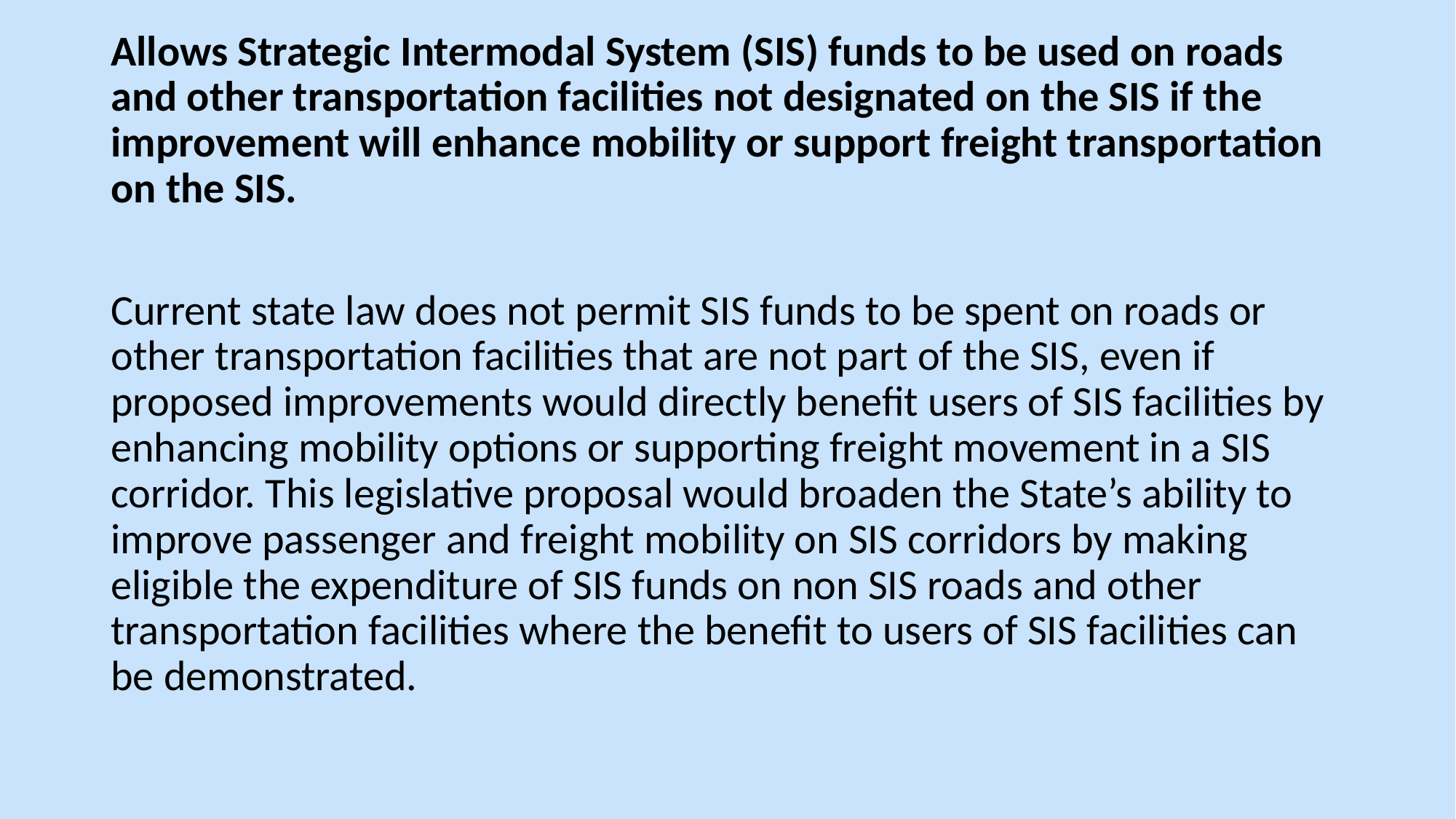

Allows Strategic Intermodal System (SIS) funds to be used on roads and other transportation facilities not designated on the SIS if the improvement will enhance mobility or support freight transportation on the SIS.

Current state law does not permit SIS funds to be spent on roads or other transportation facilities that are not part of the SIS, even if proposed improvements would directly benefit users of SIS facilities by enhancing mobility options or supporting freight movement in a SIS corridor. This legislative proposal would broaden the State’s ability to improve passenger and freight mobility on SIS corridors by making eligible the expenditure of SIS funds on non SIS roads and other transportation facilities where the benefit to users of SIS facilities can be demonstrated.